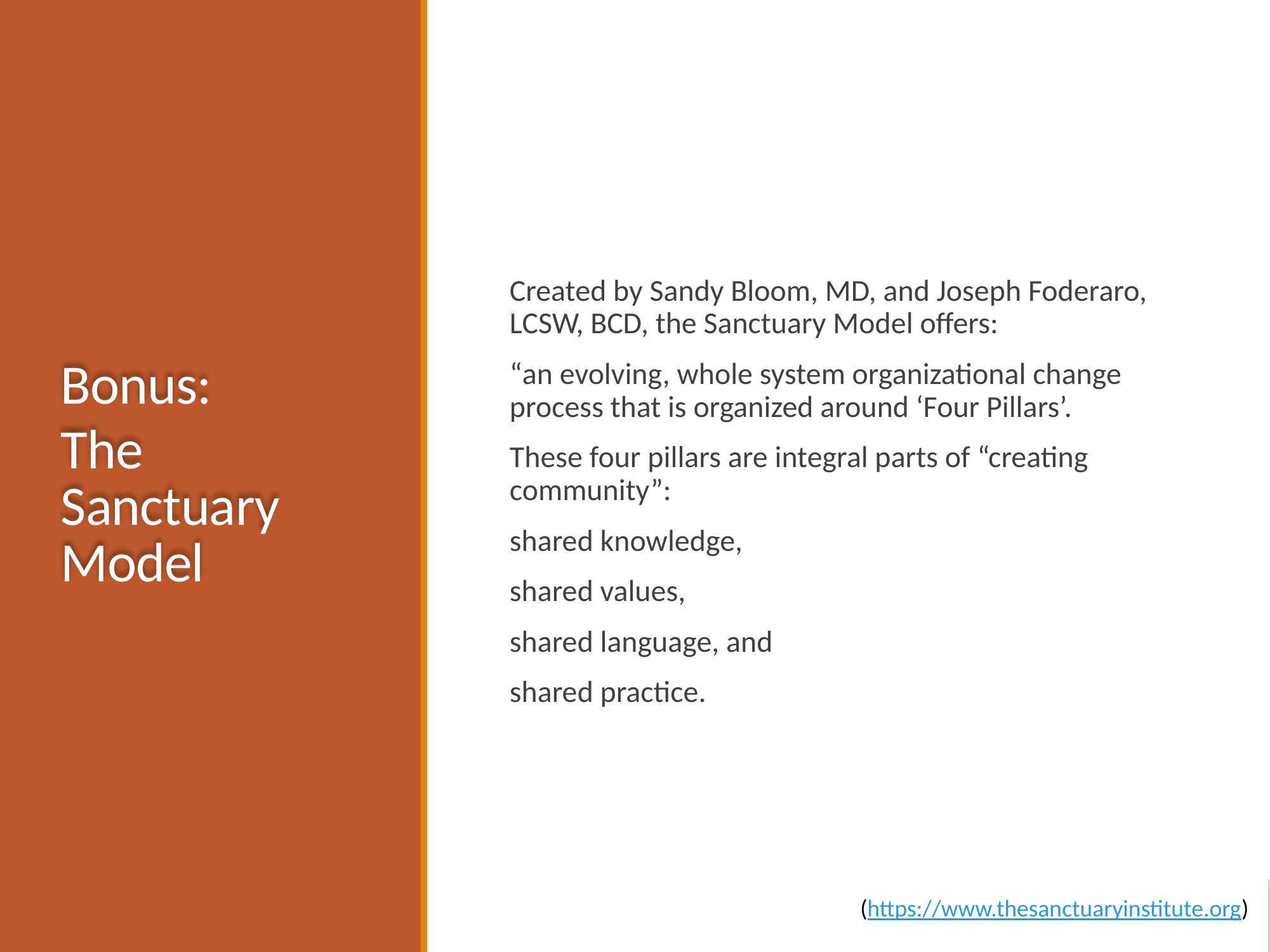

Bonus:
The Sanctuary Model

Created by Sandy Bloom, MD, and Joseph Foderaro, LCSW, BCD, the Sanctuary Model offers:
“an evolving, whole system organizational change process that is organized around ‘Four Pillars’.
These four pillars are integral parts of “creating community”:
shared knowledge,
shared values,
shared language, and
shared practice.

(https://www.thesanctuaryinstitute.org)